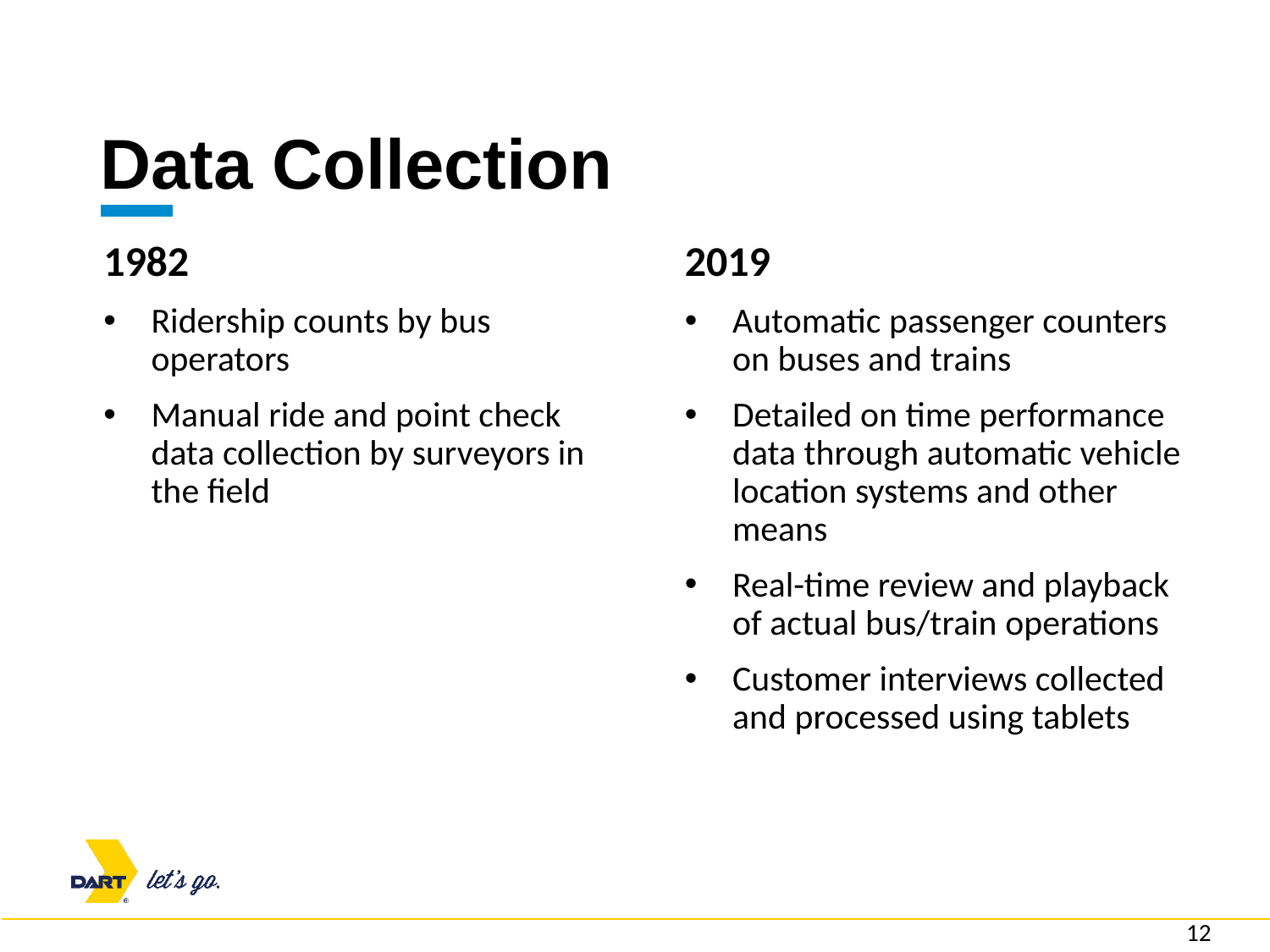

# Data Collection
1982
Ridership counts by bus operators
Manual ride and point check data collection by surveyors in the field
2019
Automatic passenger counters on buses and trains
Detailed on time performance data through automatic vehicle location systems and other means
Real-time review and playback of actual bus/train operations
Customer interviews collected and processed using tablets